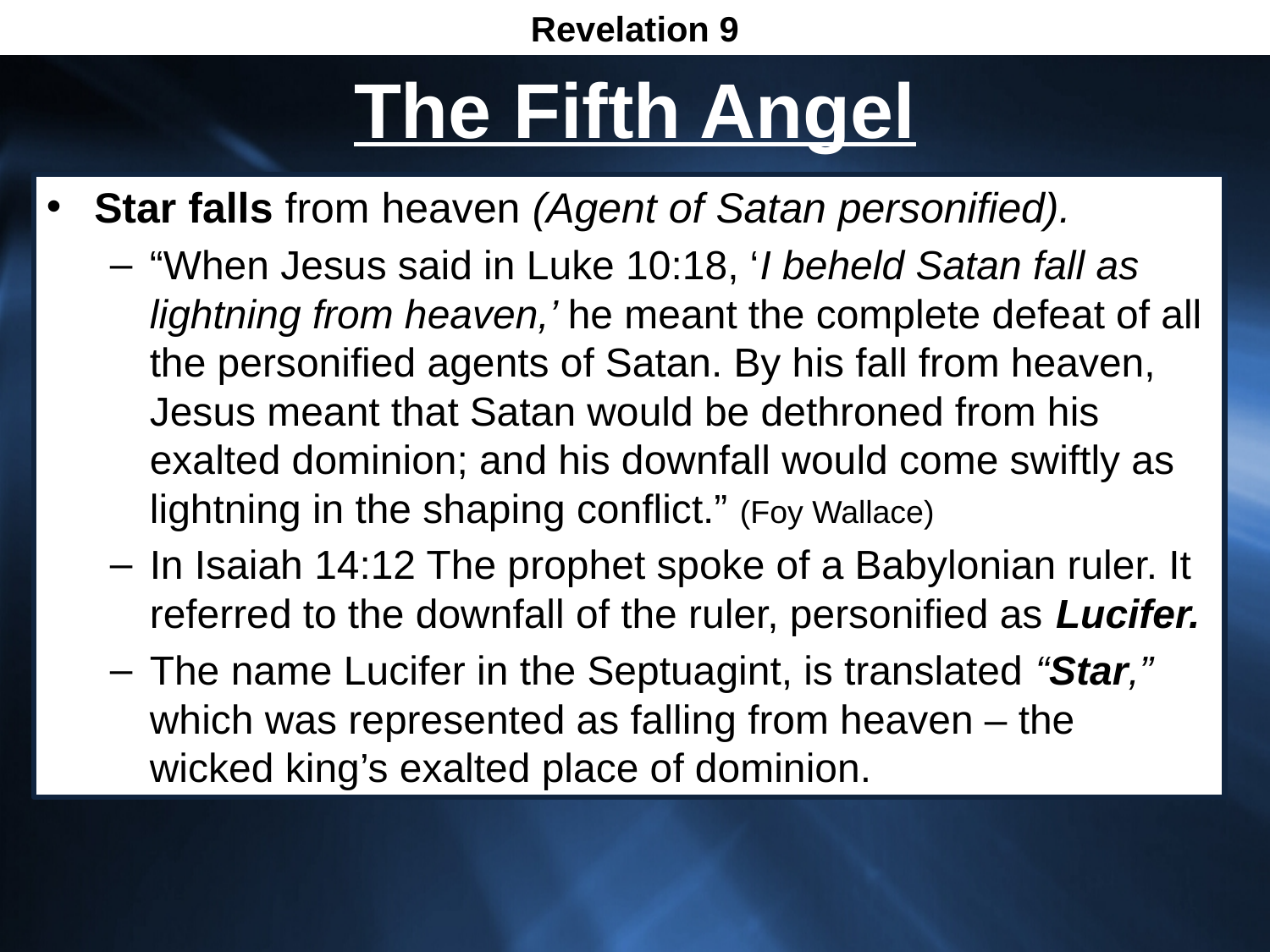

Revelation 9
# The Fifth Angel
Star falls from heaven (Agent of Satan personified).
“When Jesus said in Luke 10:18, ‘I beheld Satan fall as lightning from heaven,’ he meant the complete defeat of all the personified agents of Satan. By his fall from heaven, Jesus meant that Satan would be dethroned from his exalted dominion; and his downfall would come swiftly as lightning in the shaping conflict.” (Foy Wallace)
In Isaiah 14:12 The prophet spoke of a Babylonian ruler. It referred to the downfall of the ruler, personified as Lucifer.
The name Lucifer in the Septuagint, is translated “Star,” which was represented as falling from heaven – the wicked king’s exalted place of dominion.